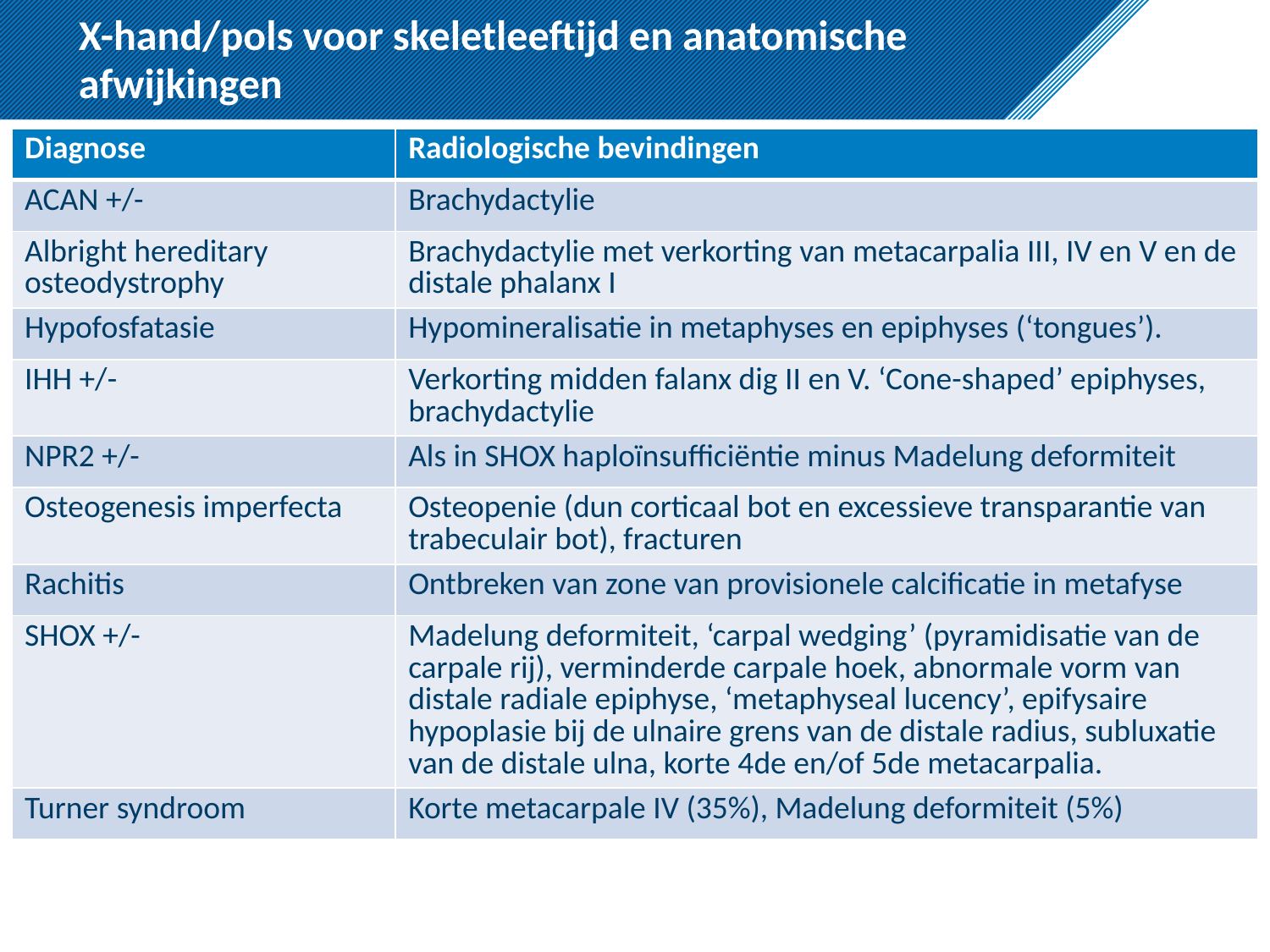

# X-hand/pols voor skeletleeftijd en anatomische afwijkingen
| Diagnose | Radiologische bevindingen |
| --- | --- |
| ACAN +/- | Brachydactylie |
| Albright hereditary osteodystrophy | Brachydactylie met verkorting van metacarpalia III, IV en V en de distale phalanx I |
| Hypofosfatasie | Hypomineralisatie in metaphyses en epiphyses (‘tongues’). |
| IHH +/- | Verkorting midden falanx dig II en V. ‘Cone-shaped’ epiphyses, brachydactylie |
| NPR2 +/- | Als in SHOX haploïnsufficiëntie minus Madelung deformiteit |
| Osteogenesis imperfecta | Osteopenie (dun corticaal bot en excessieve transparantie van trabeculair bot), fracturen |
| Rachitis | Ontbreken van zone van provisionele calcificatie in metafyse |
| SHOX +/- | Madelung deformiteit, ‘carpal wedging’ (pyramidisatie van de carpale rij), verminderde carpale hoek, abnormale vorm van distale radiale epiphyse, ‘metaphyseal lucency’, epifysaire hypoplasie bij de ulnaire grens van de distale radius, subluxatie van de distale ulna, korte 4de en/of 5de metacarpalia. |
| Turner syndroom | Korte metacarpale IV (35%), Madelung deformiteit (5%) |